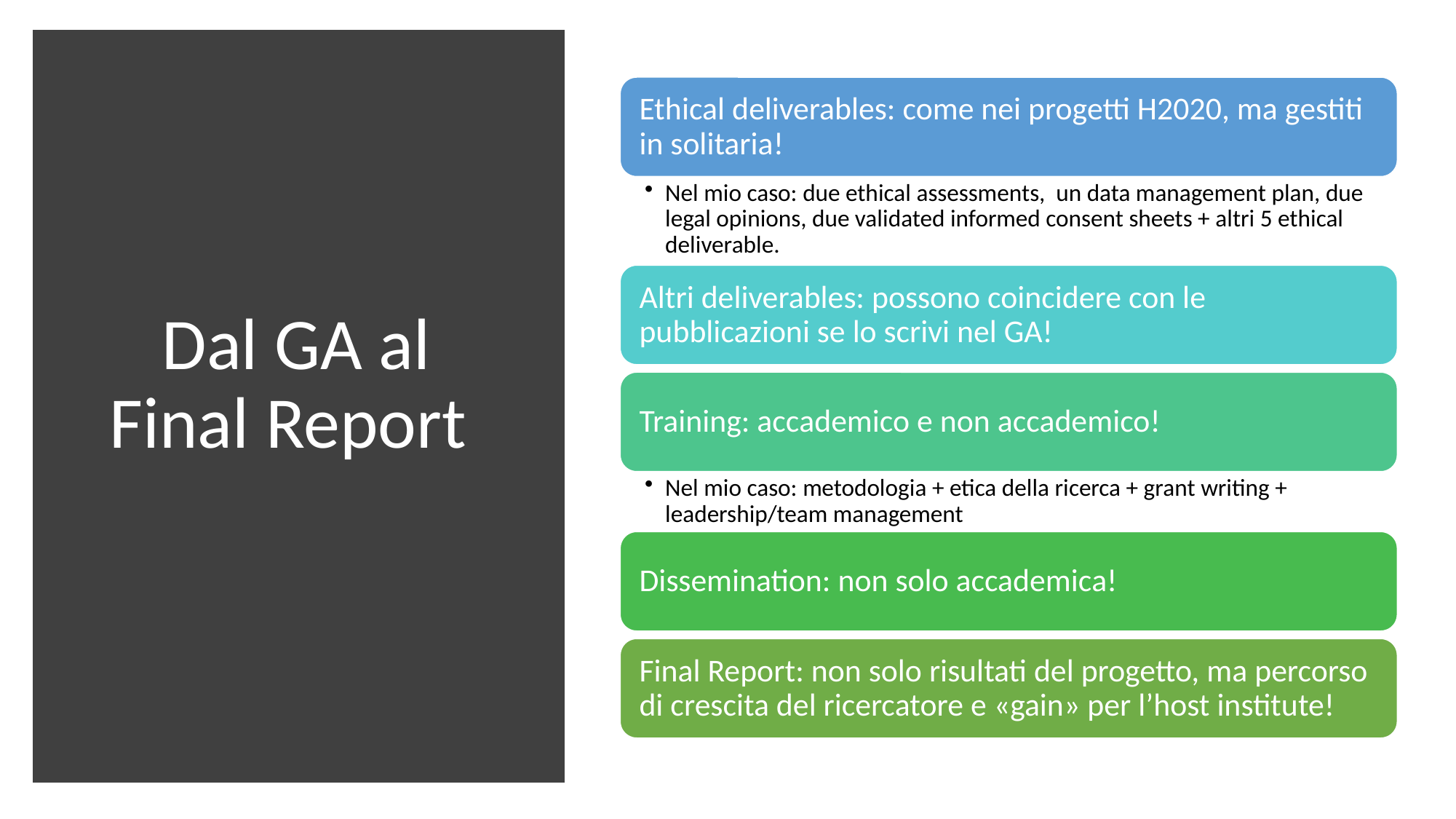

Ethical deliverables: come nei progetti H2020, ma gestiti in solitaria!
Nel mio caso: due ethical assessments,  un data management plan, due legal opinions, due validated informed consent sheets + altri 5 ethical deliverable.
Altri deliverables: possono coincidere con le pubblicazioni se lo scrivi nel GA!
Training: accademico e non accademico!
Nel mio caso: metodologia + etica della ricerca + grant writing + leadership/team management
Dissemination: non solo accademica!
Final Report: non solo risultati del progetto, ma percorso di crescita del ricercatore e «gain» per l’host institute!
# Dal GA al Final Report